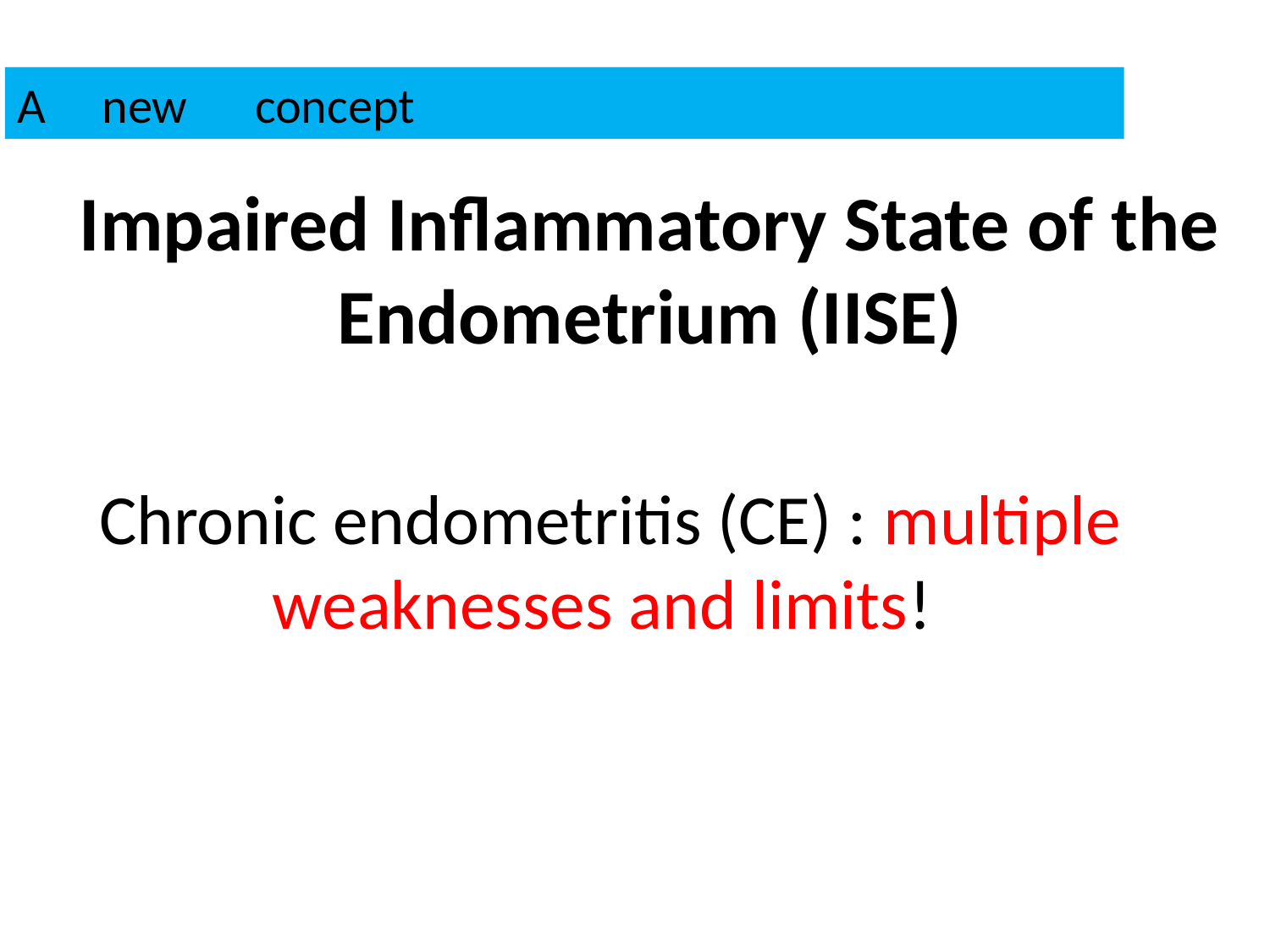

A     new      concept
Impaired Inflammatory State of the Endometrium (IISE)

Chronic endometritis (CE) : multiple weaknesses and limits!